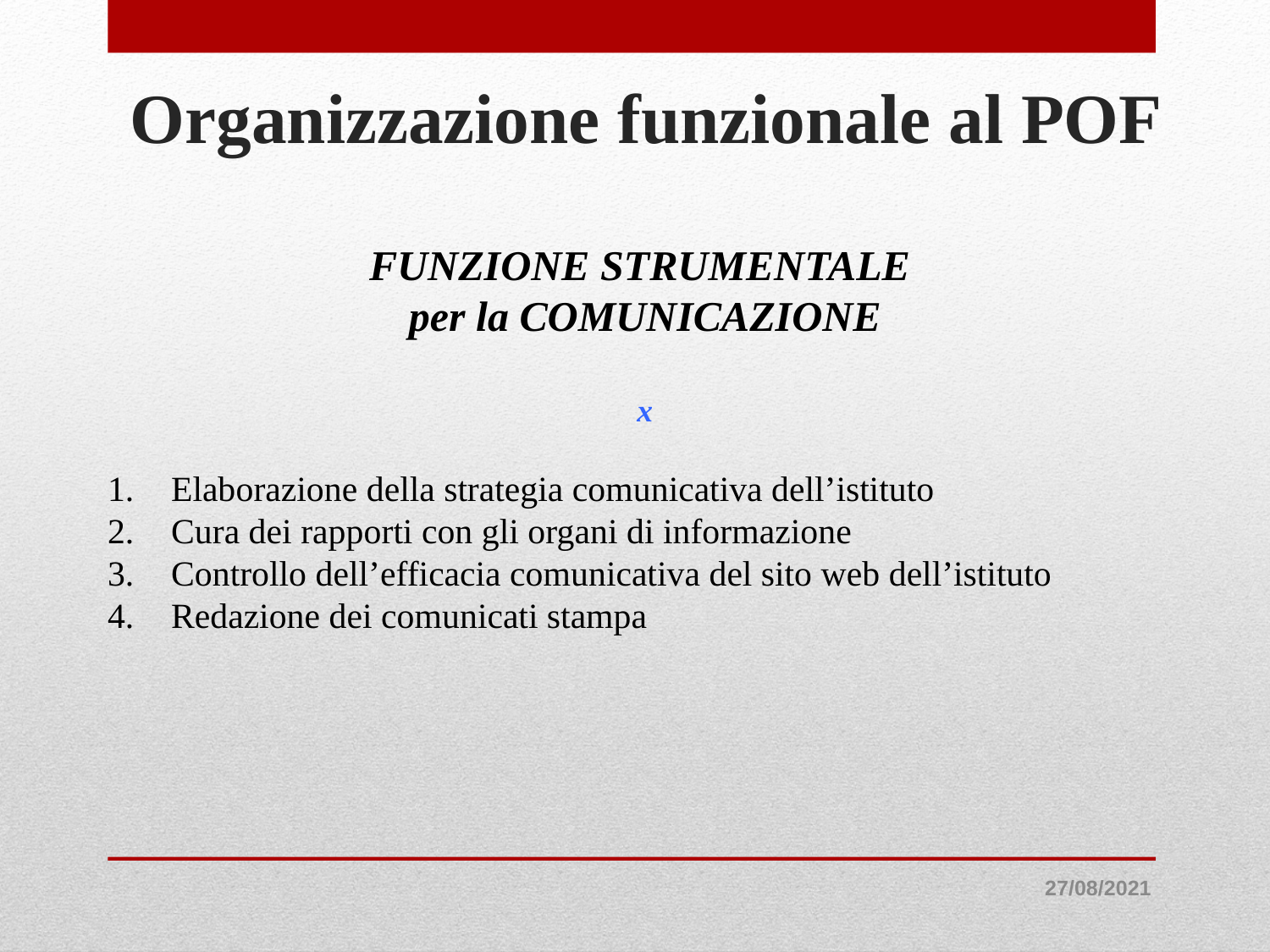

Organizzazione funzionale al POF
FUNZIONE STRUMENTALE
per la COMUNICAZIONE

x

Elaborazione della strategia comunicativa dell’istituto
Cura dei rapporti con gli organi di informazione
Controllo dell’efficacia comunicativa del sito web dell’istituto
Redazione dei comunicati stampa

27/08/2021